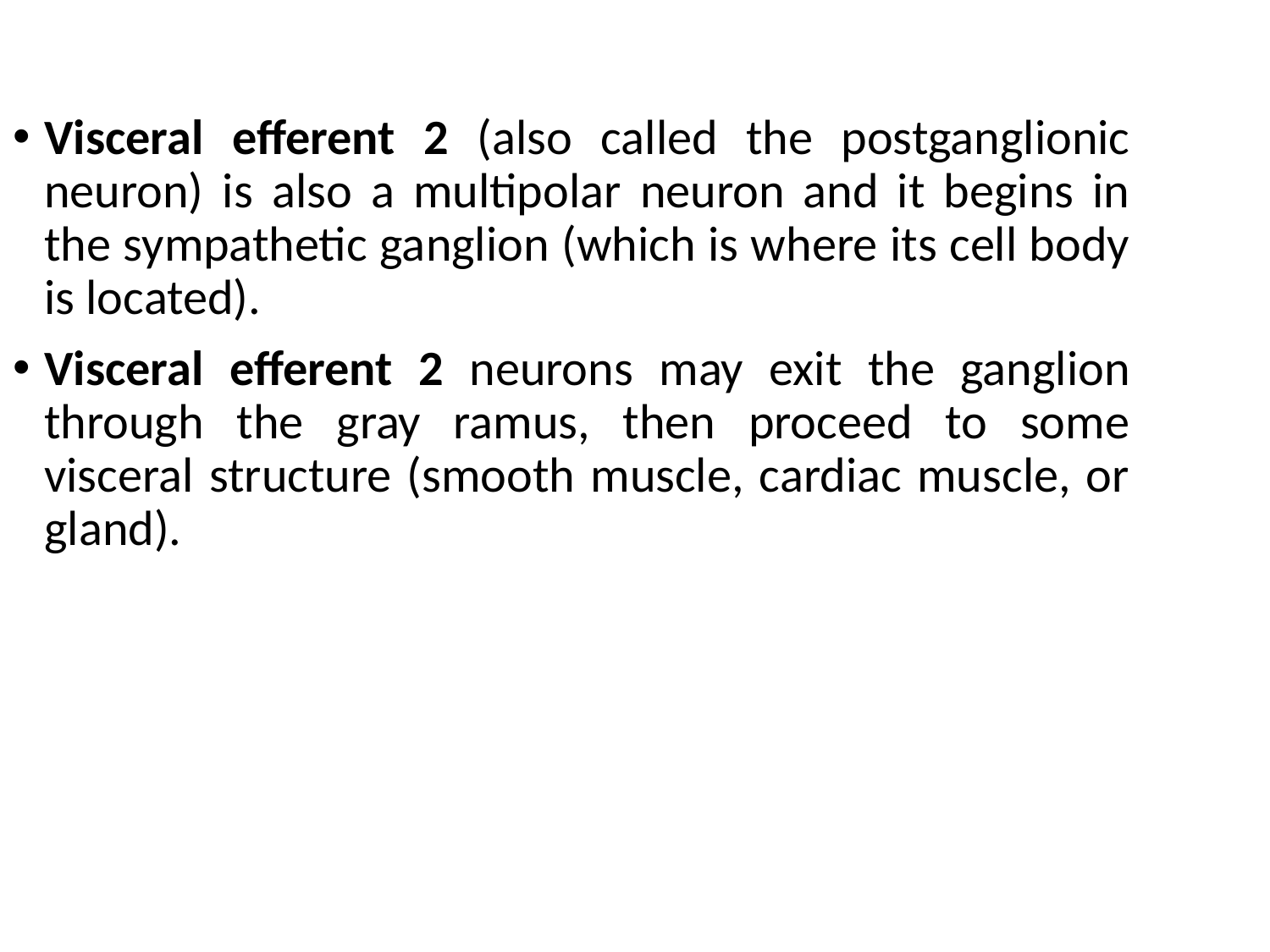

Visceral efferent 2 (also called the postganglionic neuron) is also a multipolar neuron and it begins in the sympathetic ganglion (which is where its cell body is located).
Visceral efferent 2 neurons may exit the ganglion through the gray ramus, then proceed to some visceral structure (smooth muscle, cardiac muscle, or gland).